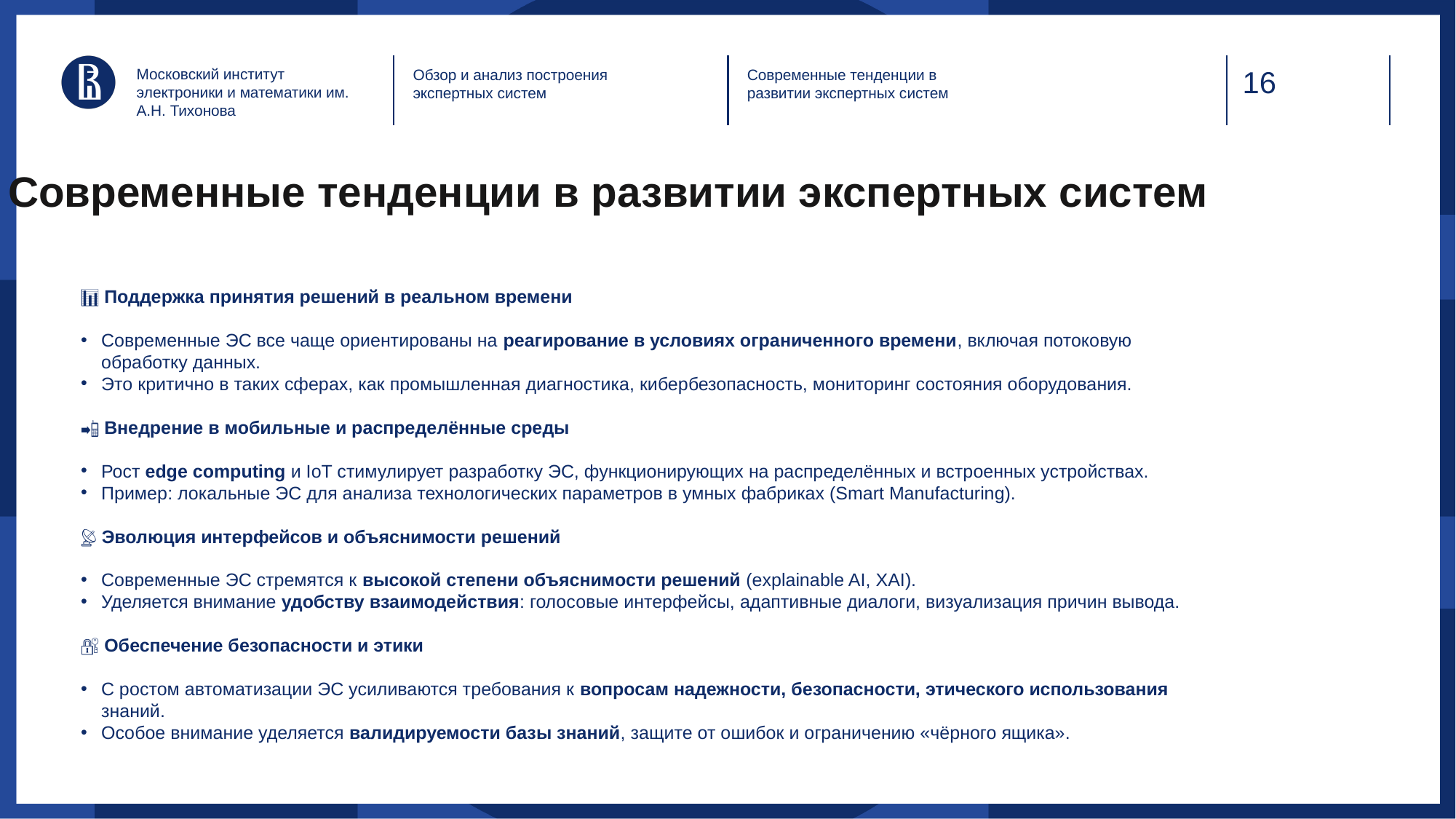

Московский институт электроники и математики им. А.Н. Тихонова
Обзор и анализ построения экспертных систем
Современные тенденции в развитии экспертных систем
Современные тенденции в развитии экспертных систем
📊 Поддержка принятия решений в реальном времени

Современные ЭС все чаще ориентированы на реагирование в условиях ограниченного времени, включая потоковую обработку данных.
Это критично в таких сферах, как промышленная диагностика, кибербезопасность, мониторинг состояния оборудования.

📲 Внедрение в мобильные и распределённые среды

Рост edge computing и IoT стимулирует разработку ЭС, функционирующих на распределённых и встроенных устройствах.
Пример: локальные ЭС для анализа технологических параметров в умных фабриках (Smart Manufacturing).

📡 Эволюция интерфейсов и объяснимости решений

Современные ЭС стремятся к высокой степени объяснимости решений (explainable AI, XAI).
Уделяется внимание удобству взаимодействия: голосовые интерфейсы, адаптивные диалоги, визуализация причин вывода.

🔐 Обеспечение безопасности и этики

С ростом автоматизации ЭС усиливаются требования к вопросам надежности, безопасности, этического использования знаний.
Особое внимание уделяется валидируемости базы знаний, защите от ошибок и ограничению «чёрного ящика».